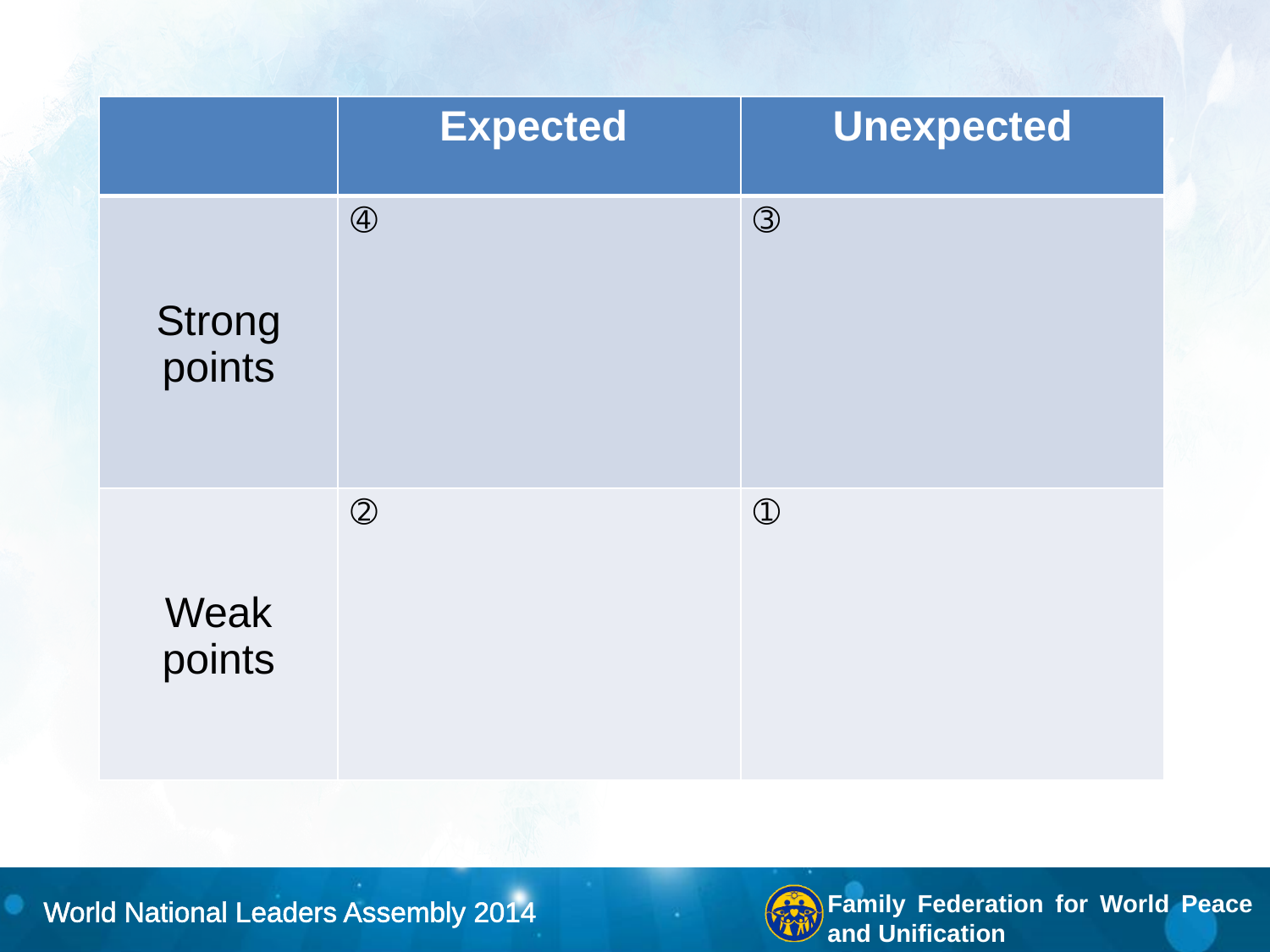

|  | Expected | Unexpected |
| --- | --- | --- |
| Strong points | ➃ | ➂ |
| Weak points | ➁ | ➀ |